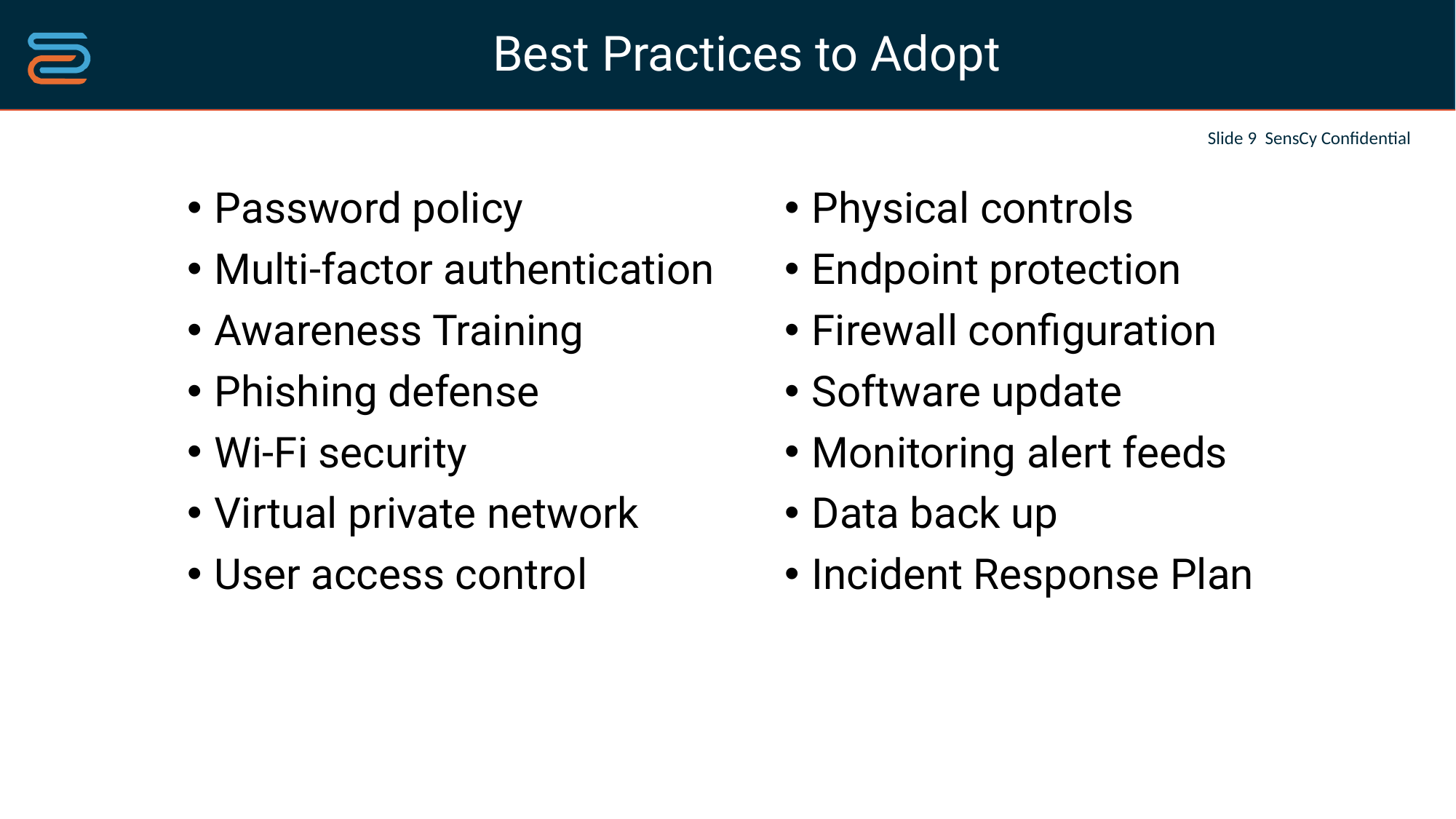

# Best Practices to Adopt
Password policy
Multi-factor authentication
Awareness Training
Phishing defense
Wi-Fi security
Virtual private network
User access control

Physical controls
Endpoint protection
Firewall configuration
Software update
Monitoring alert feeds
Data back up
Incident Response Plan